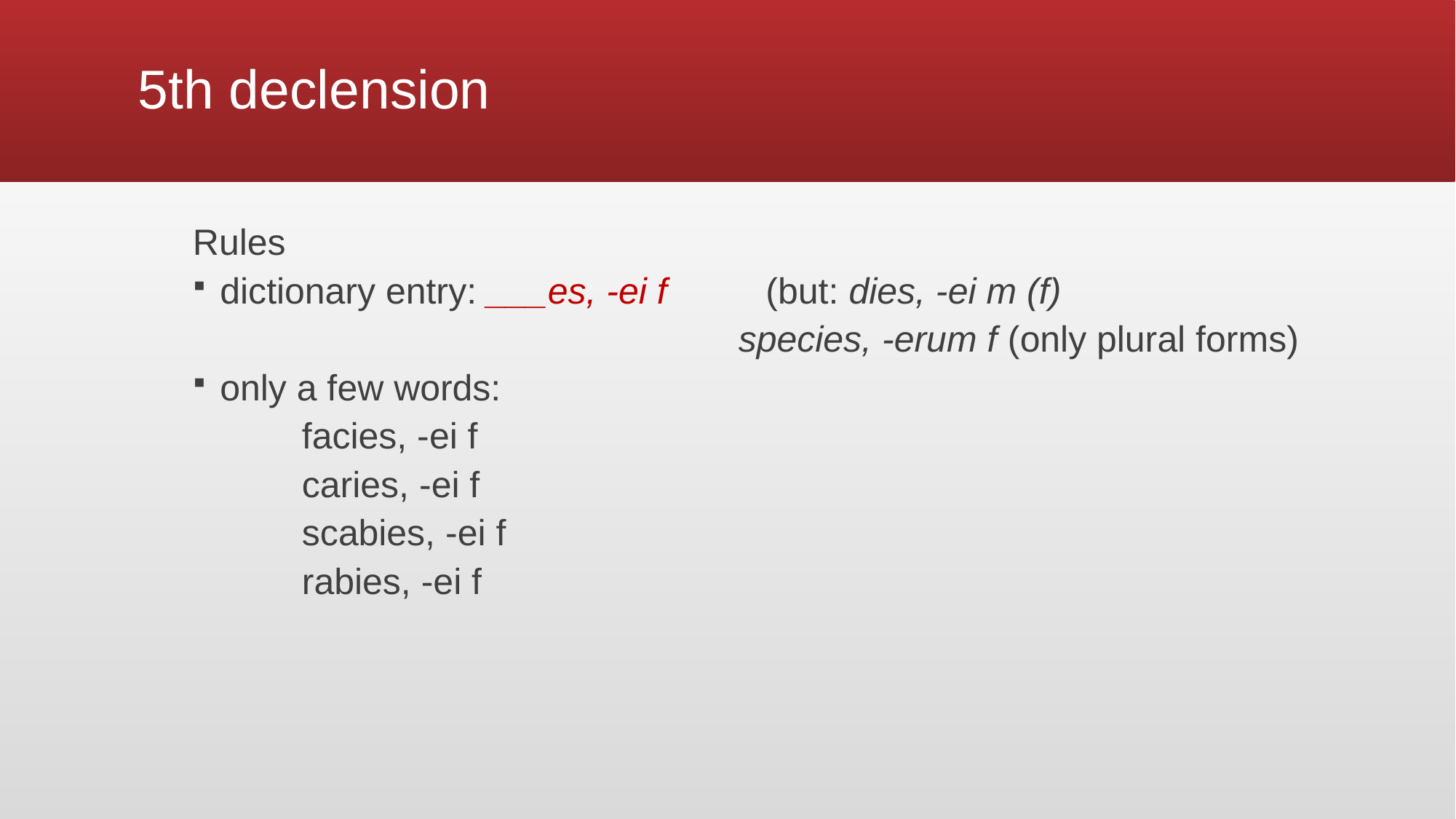

# 5th declension
Rules
dictionary entry: ___es, -ei f 	(but: dies, -ei m (f)
					species, -erum f (only plural forms)
only a few words:
	facies, -ei f
	caries, -ei f
	scabies, -ei f
	rabies, -ei f